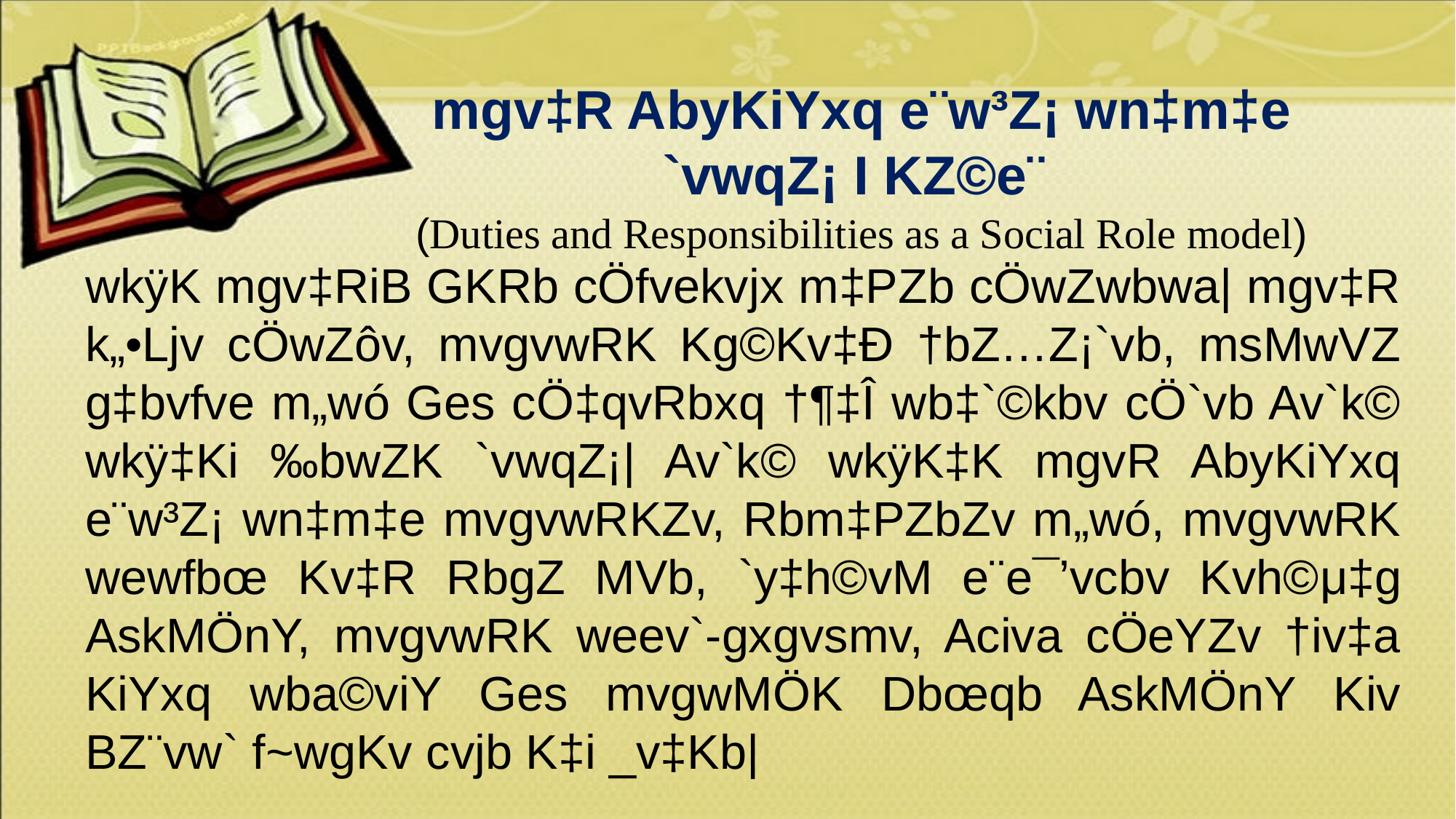

mgv‡R AbyKiYxq e¨w³Z¡ wn‡m‡e `vwqZ¡ I KZ©e¨
(Duties and Responsibilities as a Social Role model)
wkÿK mgv‡RiB GKRb cÖfvekvjx m‡PZb cÖwZwbwa| mgv‡R k„•Ljv cÖwZôv, mvgvwRK Kg©Kv‡Ð †bZ…Z¡`vb, msMwVZ g‡bvfve m„wó Ges cÖ‡qvRbxq †¶‡Î wb‡`©kbv cÖ`vb Av`k© wkÿ‡Ki ‰bwZK `vwqZ¡| Av`k© wkÿK‡K mgvR AbyKiYxq e¨w³Z¡ wn‡m‡e mvgvwRKZv, Rbm‡PZbZv m„wó, mvgvwRK wewfbœ Kv‡R RbgZ MVb, `y‡h©vM e¨e¯’vcbv Kvh©μ‡g AskMÖnY, mvgvwRK weev`-gxgvsmv, Aciva cÖeYZv †iv‡a KiYxq wba©viY Ges mvgwMÖK Dbœqb AskMÖnY Kiv BZ¨vw` f~wgKv cvjb K‡i _v‡Kb|